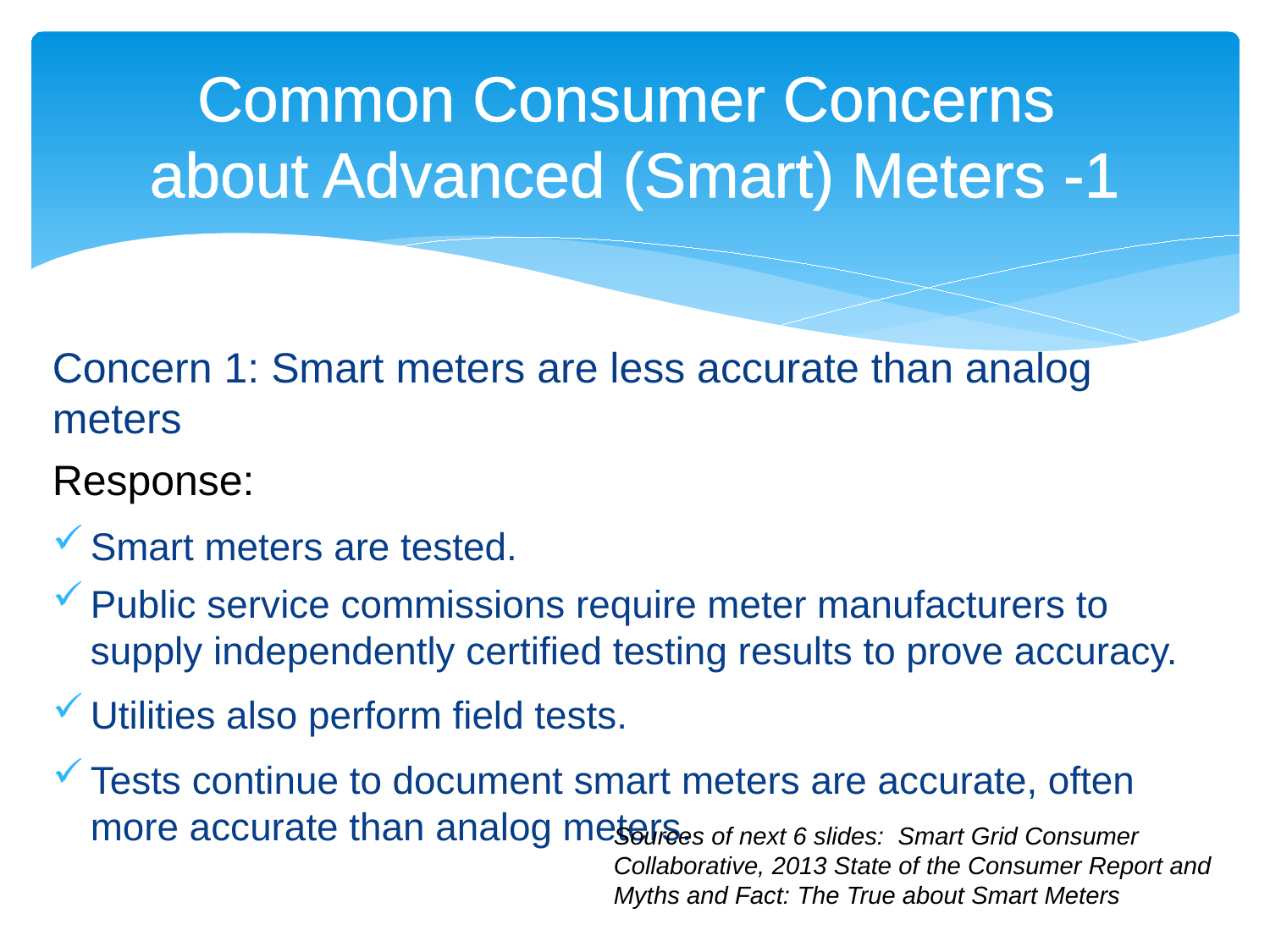

# Common Consumer Concerns about Advanced (Smart) Meters -1
Concern 1: Smart meters are less accurate than analog meters
Response:
Smart meters are tested.
Public service commissions require meter manufacturers to supply independently certified testing results to prove accuracy.
Utilities also perform field tests.
Tests continue to document smart meters are accurate, often more accurate than analog meters.
Sources of next 6 slides:  Smart Grid Consumer Collaborative, 2013 State of the Consumer Report and Myths and Fact: The True about Smart Meters